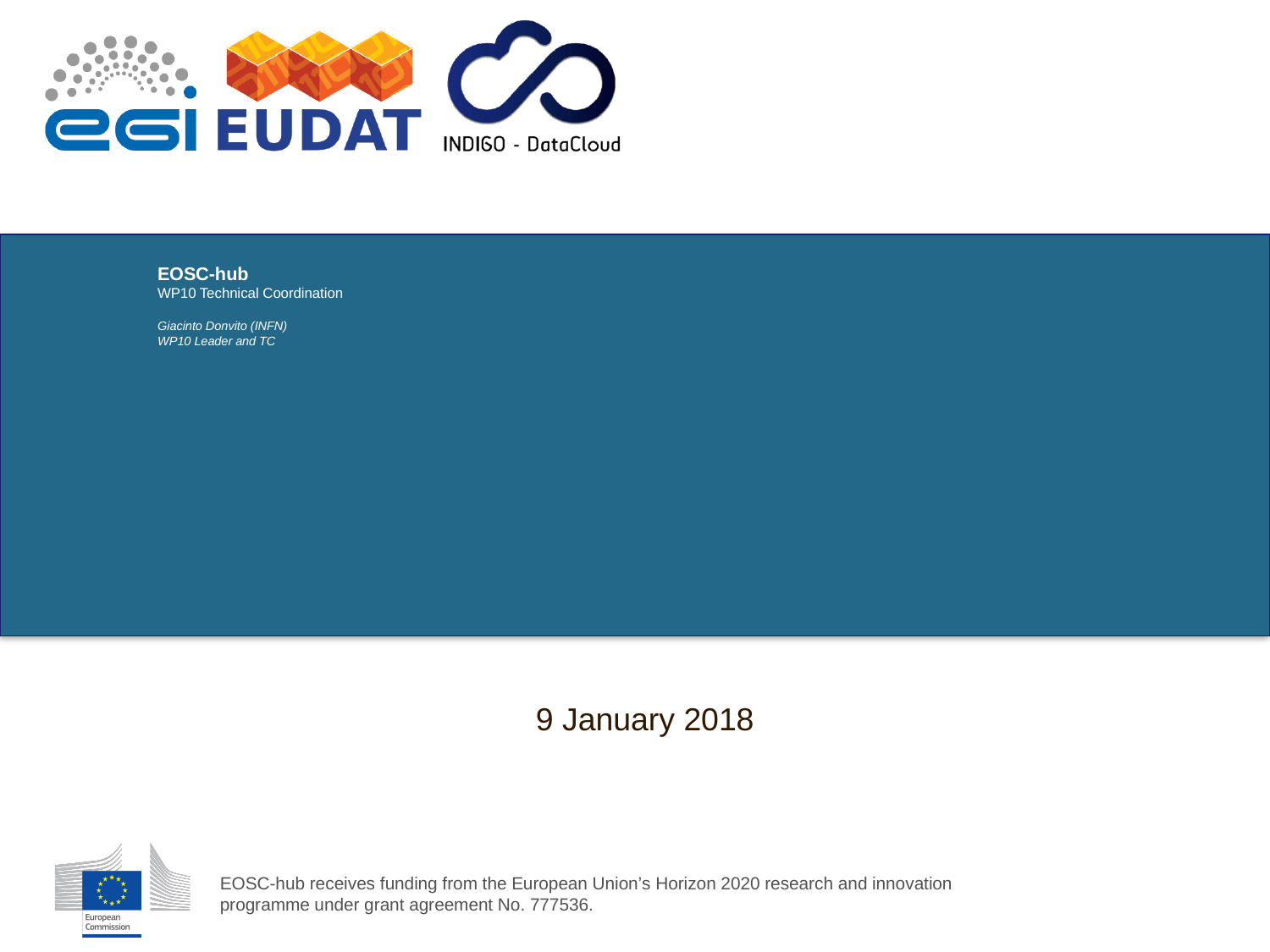

# EOSC-hub WP10 Technical Coordination Giacinto Donvito (INFN) WP10 Leader and TC
9 January 2018